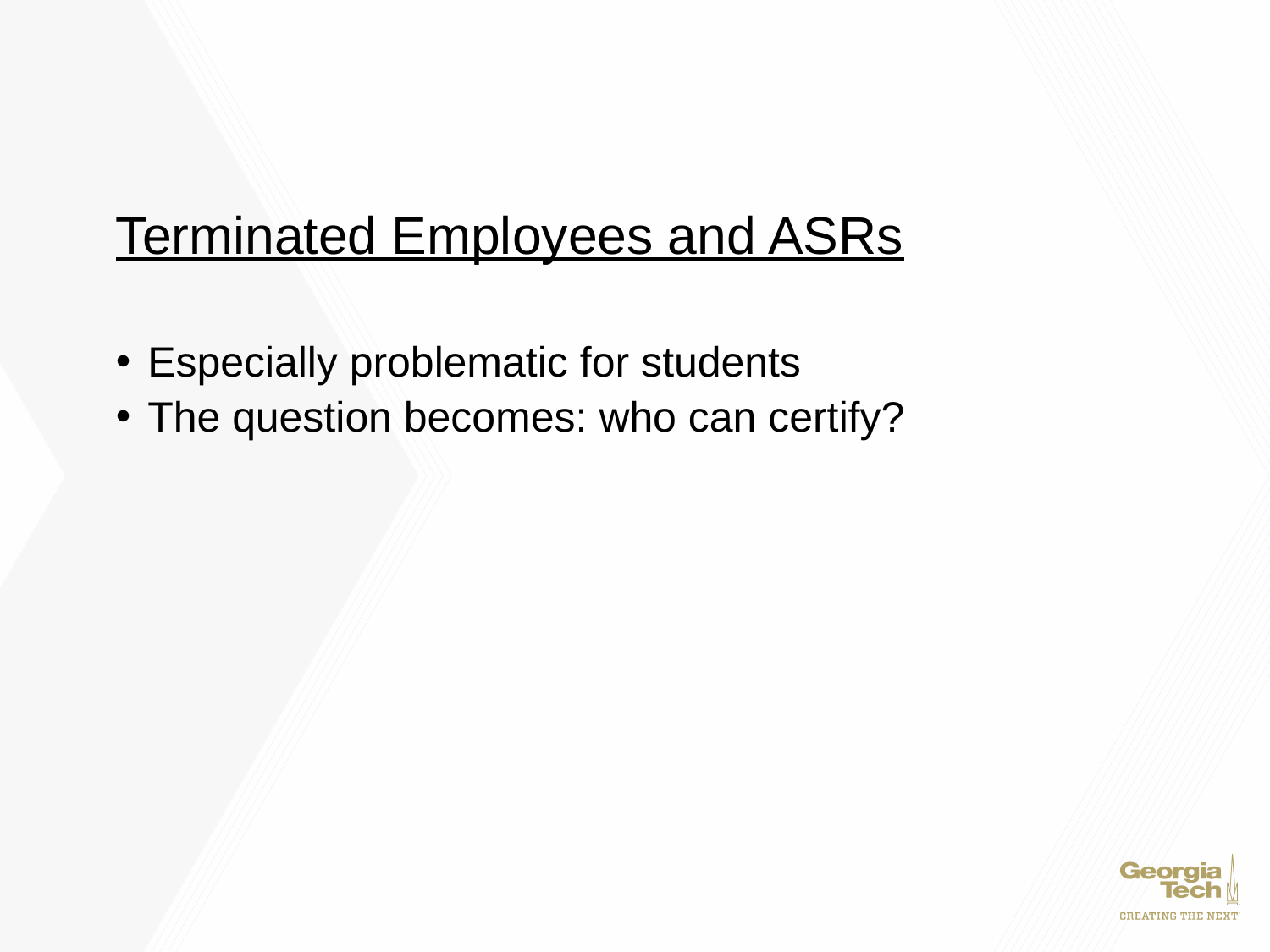

Terminated Employees and ASRs

Especially problematic for students
The question becomes: who can certify?